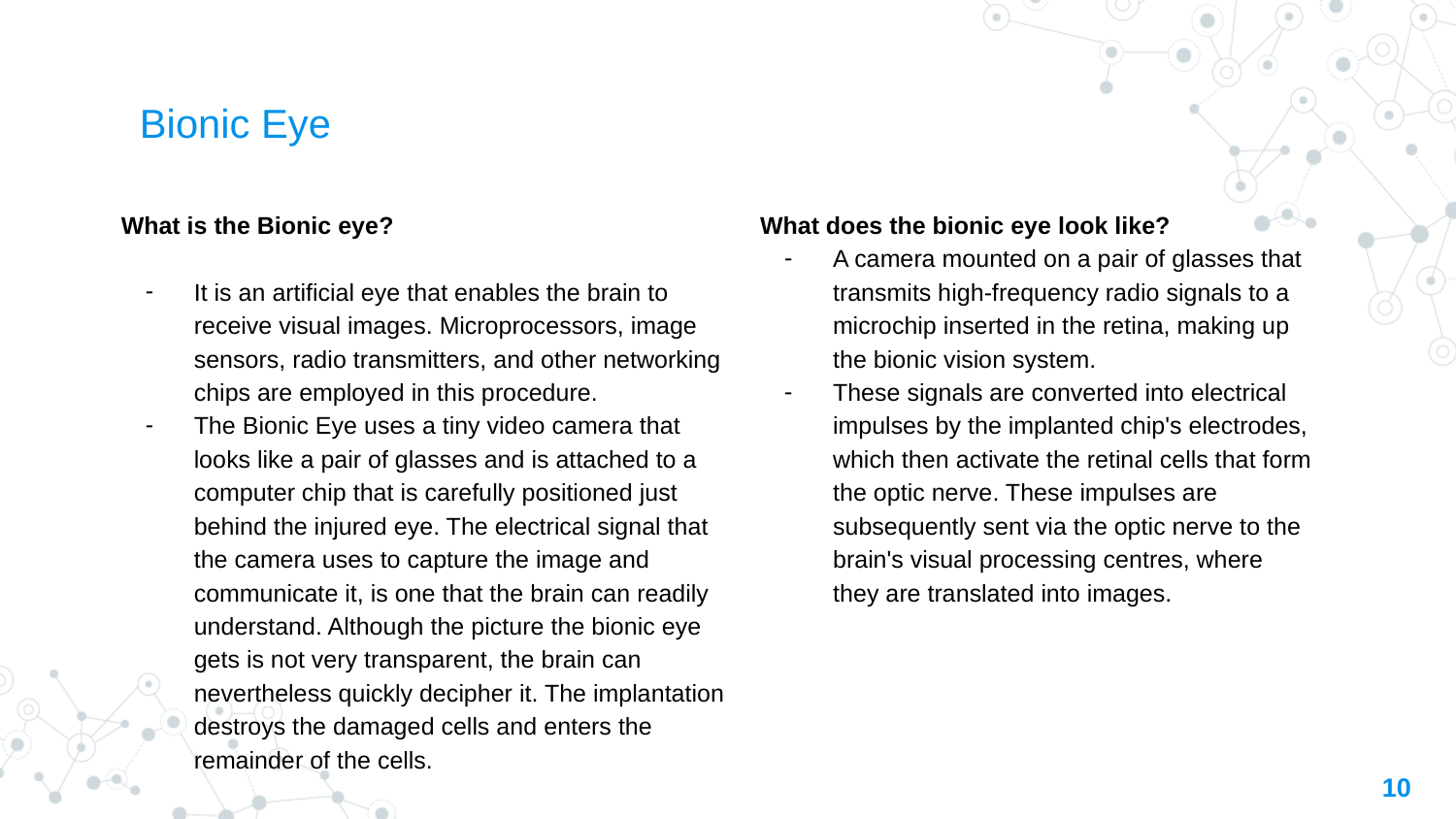

# Bionic Eye
What is the Bionic eye?

It is an artificial eye that enables the brain to receive visual images. Microprocessors, image sensors, radio transmitters, and other networking chips are employed in this procedure.
The Bionic Eye uses a tiny video camera that looks like a pair of glasses and is attached to a computer chip that is carefully positioned just behind the injured eye. The electrical signal that the camera uses to capture the image and communicate it, is one that the brain can readily understand. Although the picture the bionic eye gets is not very transparent, the brain can nevertheless quickly decipher it. The implantation destroys the damaged cells and enters the remainder of the cells.

What does the bionic eye look like?
A camera mounted on a pair of glasses that transmits high-frequency radio signals to a microchip inserted in the retina, making up the bionic vision system.
These signals are converted into electrical impulses by the implanted chip's electrodes, which then activate the retinal cells that form the optic nerve. These impulses are subsequently sent via the optic nerve to the brain's visual processing centres, where they are translated into images.

10